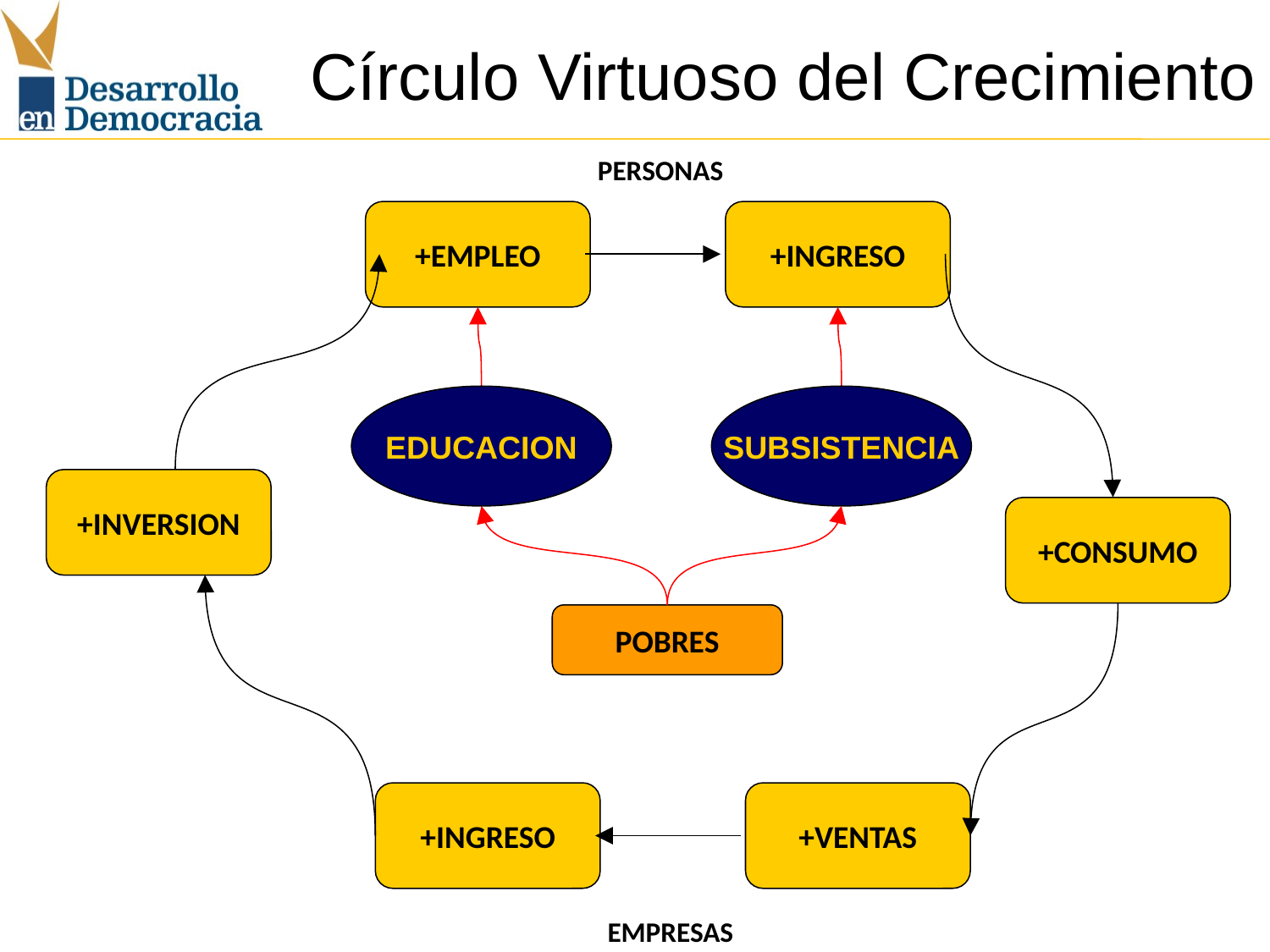

# Círculo Virtuoso del Crecimiento
PERSONAS
+EMPLEO
+INGRESO
+CONSUMO
+INGRESO
+VENTAS
EMPRESAS
+INVERSION
EDUCACION
SUBSISTENCIA
POBRES